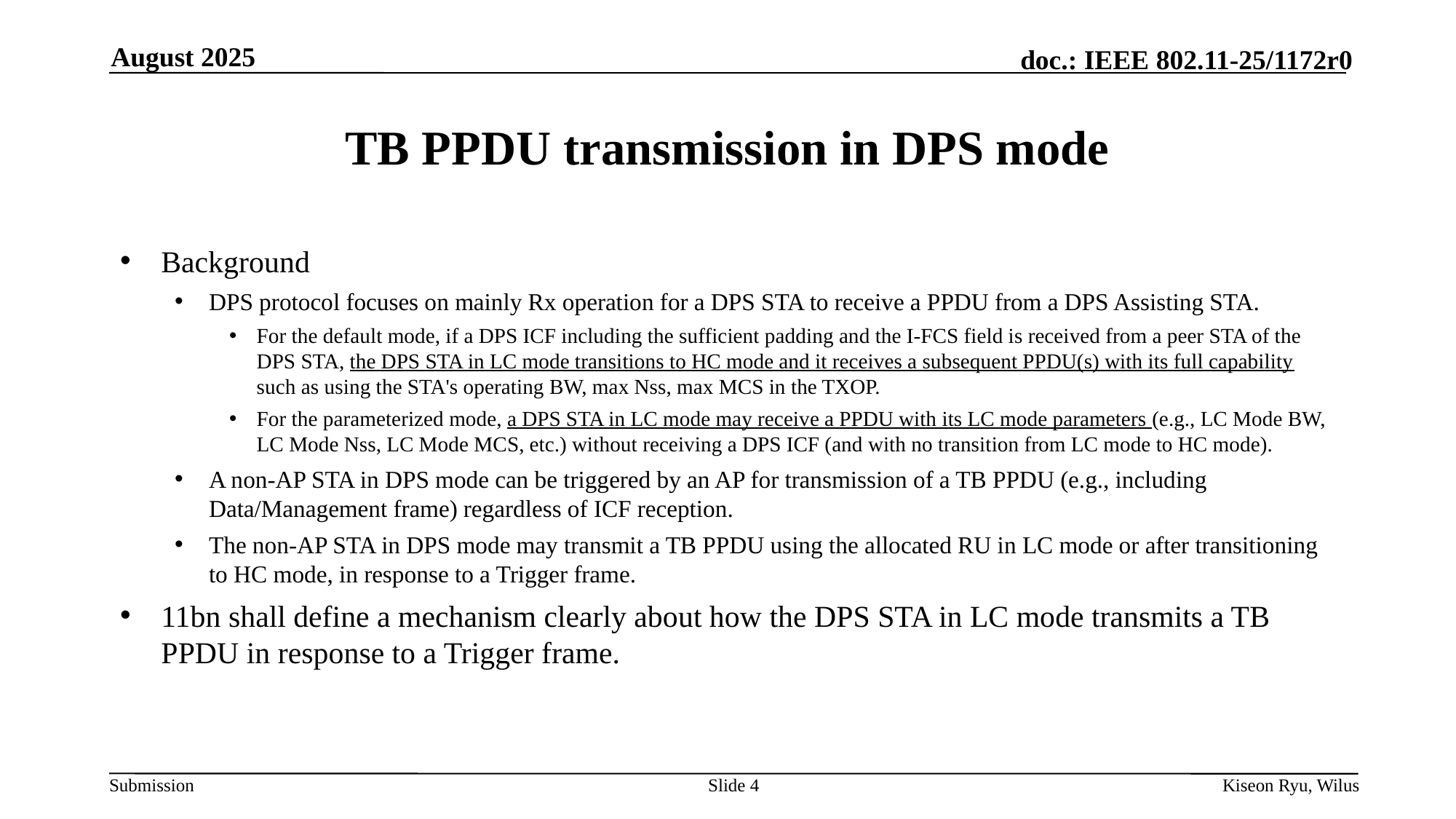

August 2025
# TB PPDU transmission in DPS mode
Background
DPS protocol focuses on mainly Rx operation for a DPS STA to receive a PPDU from a DPS Assisting STA.
For the default mode, if a DPS ICF including the sufficient padding and the I-FCS field is received from a peer STA of the DPS STA, the DPS STA in LC mode transitions to HC mode and it receives a subsequent PPDU(s) with its full capability such as using the STA's operating BW, max Nss, max MCS in the TXOP.
For the parameterized mode, a DPS STA in LC mode may receive a PPDU with its LC mode parameters (e.g., LC Mode BW, LC Mode Nss, LC Mode MCS, etc.) without receiving a DPS ICF (and with no transition from LC mode to HC mode).
A non-AP STA in DPS mode can be triggered by an AP for transmission of a TB PPDU (e.g., including Data/Management frame) regardless of ICF reception.
The non-AP STA in DPS mode may transmit a TB PPDU using the allocated RU in LC mode or after transitioning to HC mode, in response to a Trigger frame.
11bn shall define a mechanism clearly about how the DPS STA in LC mode transmits a TB PPDU in response to a Trigger frame.
Slide 4
Kiseon Ryu, Wilus